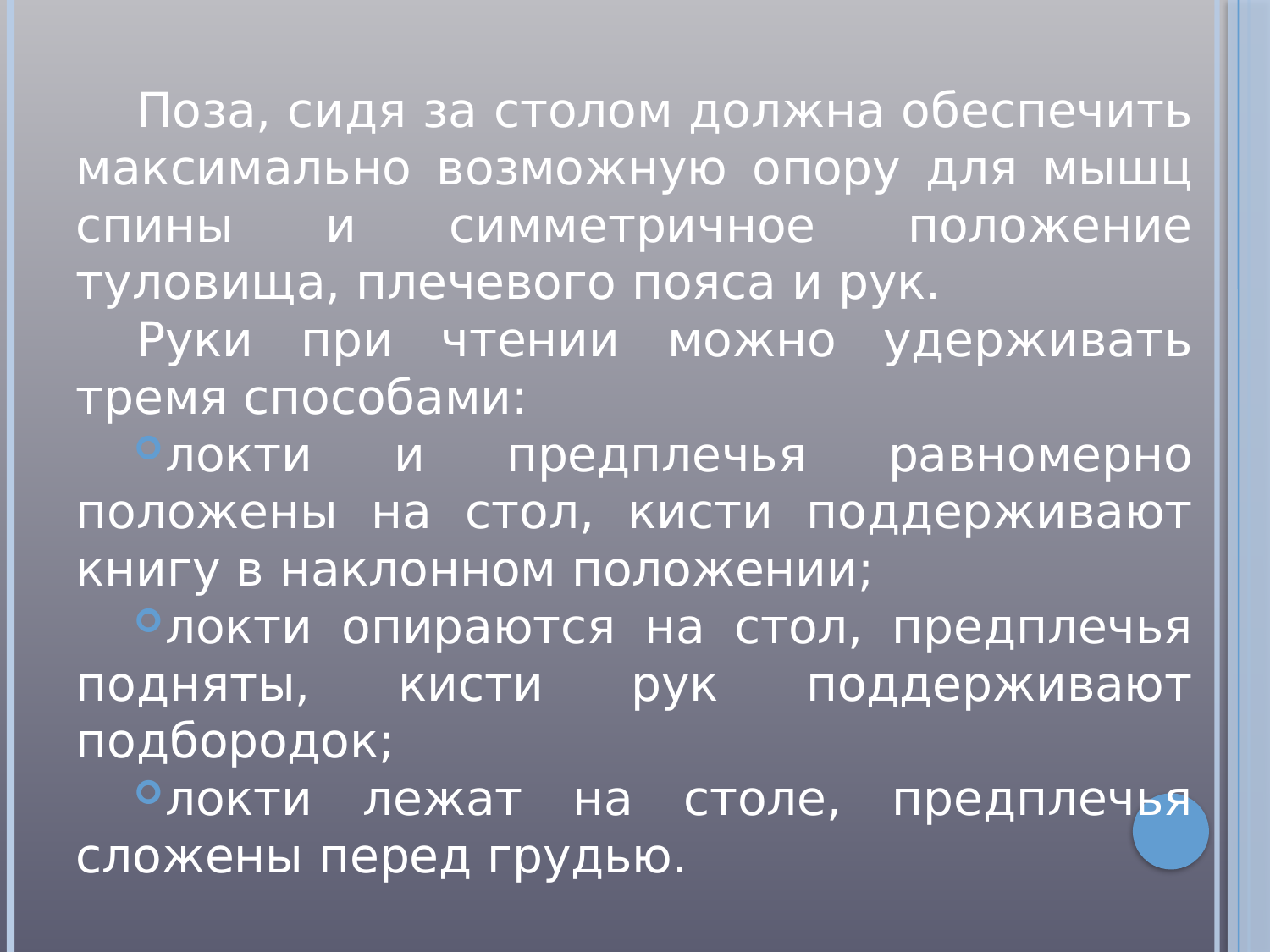

Поза, сидя за столом должна обеспечить максимально возможную опору для мышц спины и симметричное положение туловища, плечевого пояса и рук.
Руки при чтении можно удерживать тремя способами:
локти и предплечья равномерно положены на стол, кисти поддерживают книгу в наклонном положении;
локти опираются на стол, предплечья подняты, кисти рук поддерживают подбородок;
локти лежат на столе, предплечья сложены перед грудью.